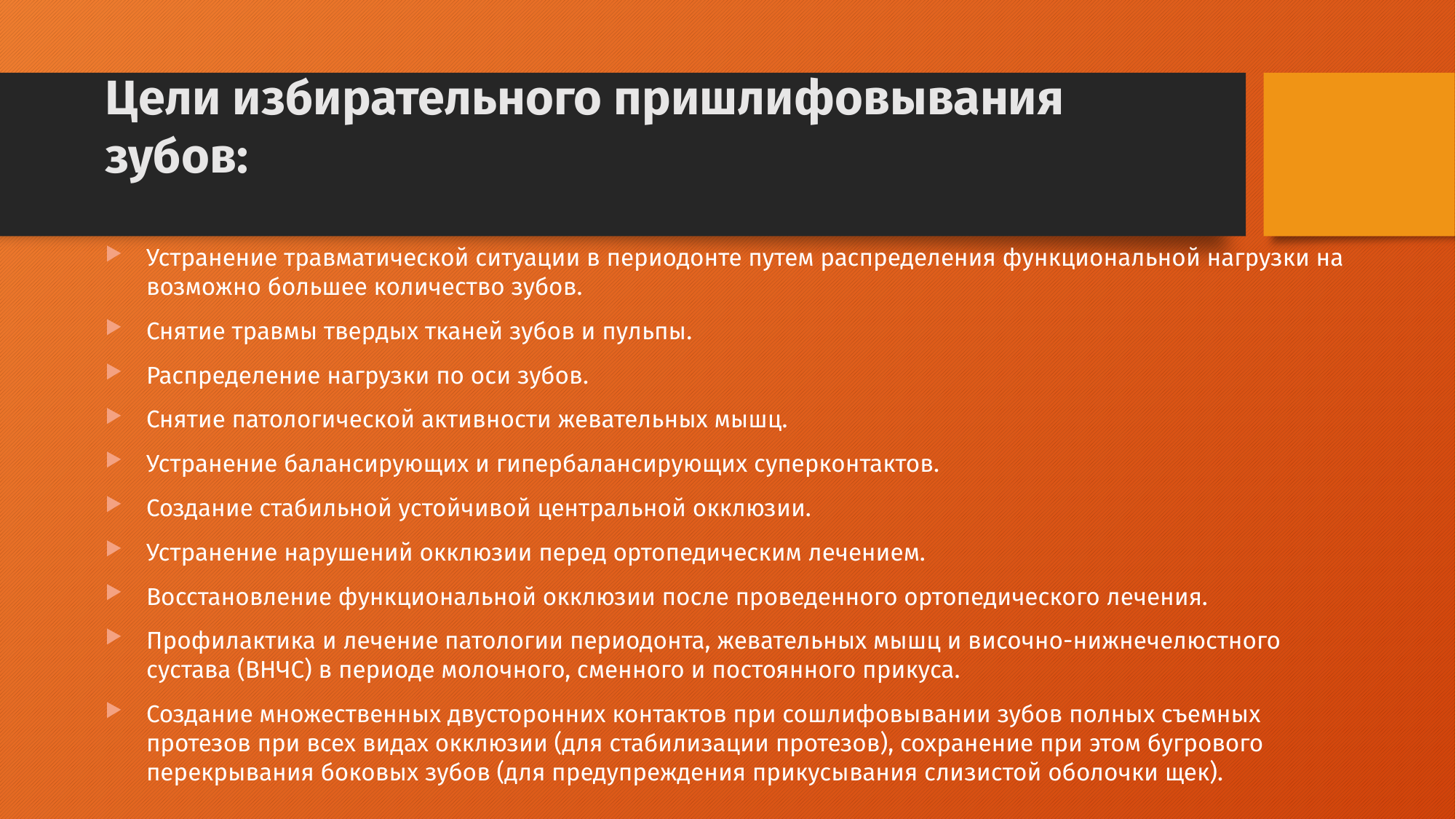

Цели избирательного пришлифовывания зубов:
Устранение травматической ситуации в периодонте путем распределения функциональной нагрузки на возможно большее количество зубов.
Снятие травмы твердых тканей зубов и пульпы.
Распределение нагрузки по оси зубов.
Снятие патологической активности жевательных мышц.
Устранение балансирующих и гипербалансирующих суперконтактов.
Создание стабильной устойчивой центральной окклюзии.
Устранение нарушений окклюзии перед ортопедическим лечением.
Восстановление функциональной окклюзии после проведенного ортопедического лечения.
Профилактика и лечение патологии периодонта, жевательных мышц и височно-нижнечелюстного сустава (ВНЧС) в периоде молочного, сменного и постоянного прикуса.
Создание множественных двусторонних контактов при сошлифовывании зубов полных съемных протезов при всех видах окклюзии (для стабилизации протезов), сохранение при этом бугрового перекрывания боковых зубов (для предупреждения прикусывания слизистой оболочки щек).